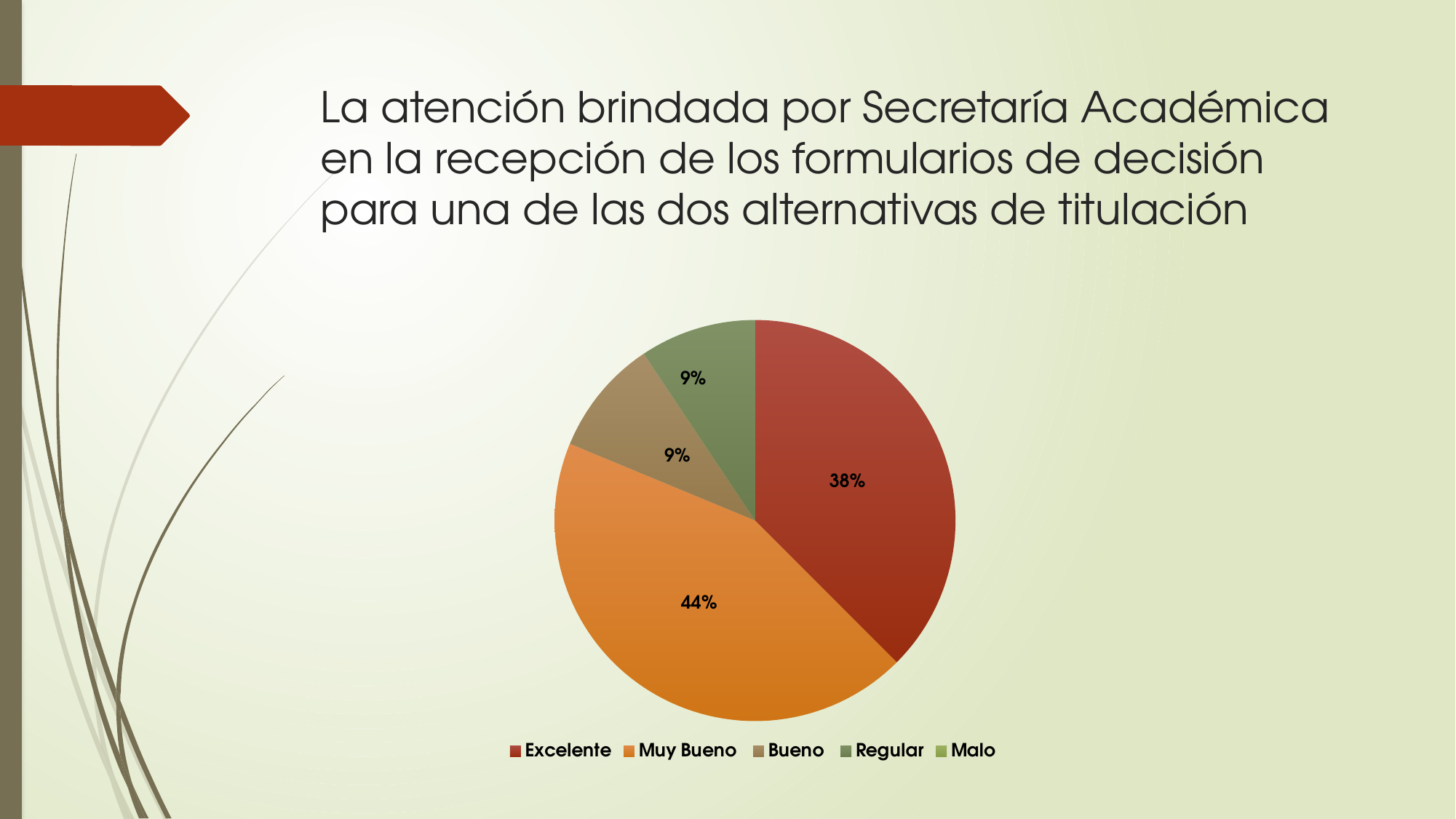

# La atención brindada por Secretaría Académica en la recepción de los formularios de decisión para una de las dos alternativas de titulación

### Chart

| Category |  |
|---|---|
| Excelente | 12.0 |
| Muy Bueno  | 14.0 |
| Bueno  | 3.0 |
| Regular | 3.0 |
| Malo  | 0.0 |